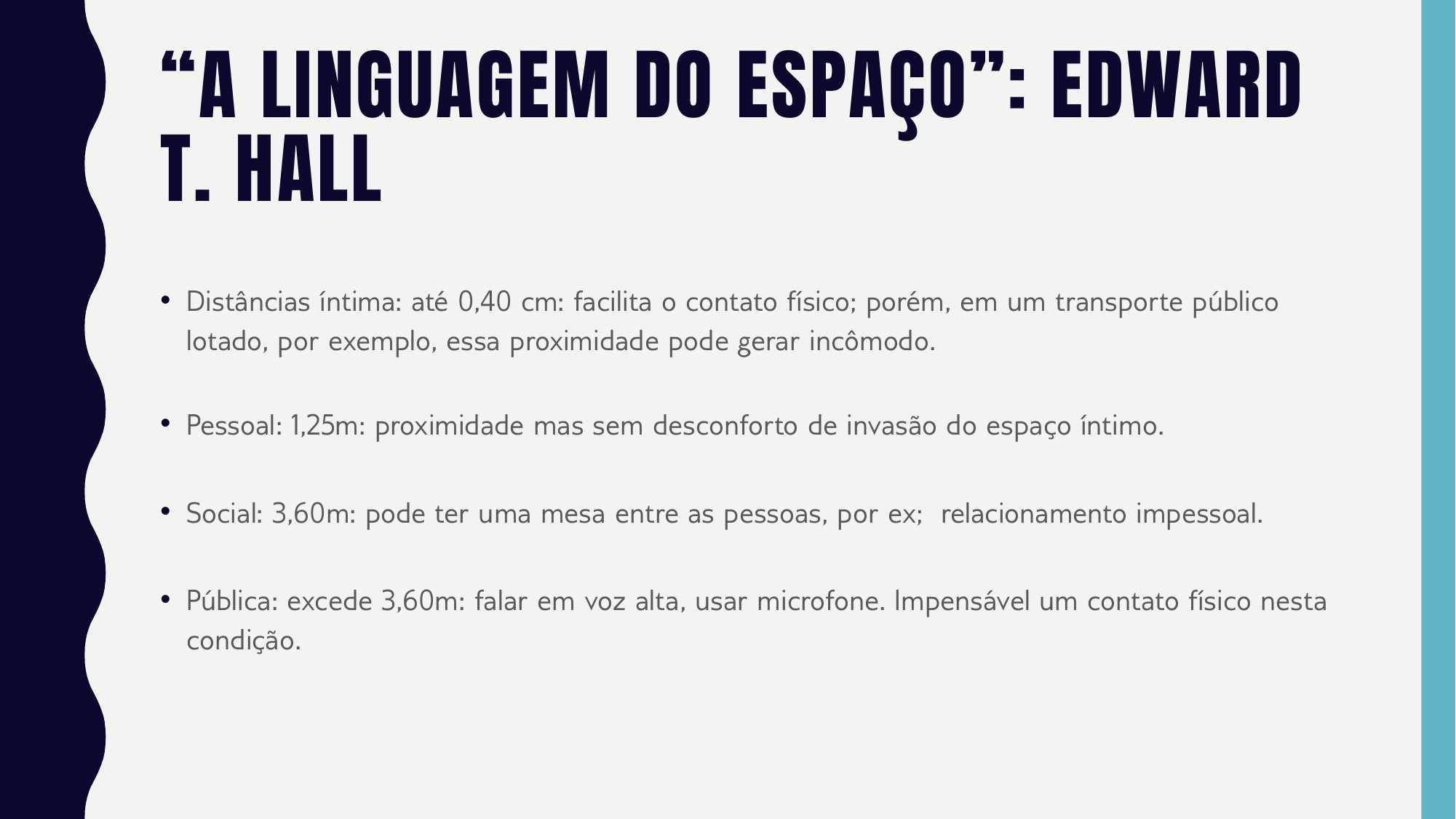

# “A linguagem do espaço”: Edward T. Hall
Distâncias íntima: até 0,40 cm: facilita o contato físico; porém, em um transporte público lotado, por exemplo, essa proximidade pode gerar incômodo.
Pessoal: 1,25m: proximidade mas sem desconforto de invasão do espaço íntimo.
Social: 3,60m: pode ter uma mesa entre as pessoas, por ex;  relacionamento impessoal.
Pública: excede 3,60m: falar em voz alta, usar microfone. Impensável um contato físico nesta condição.